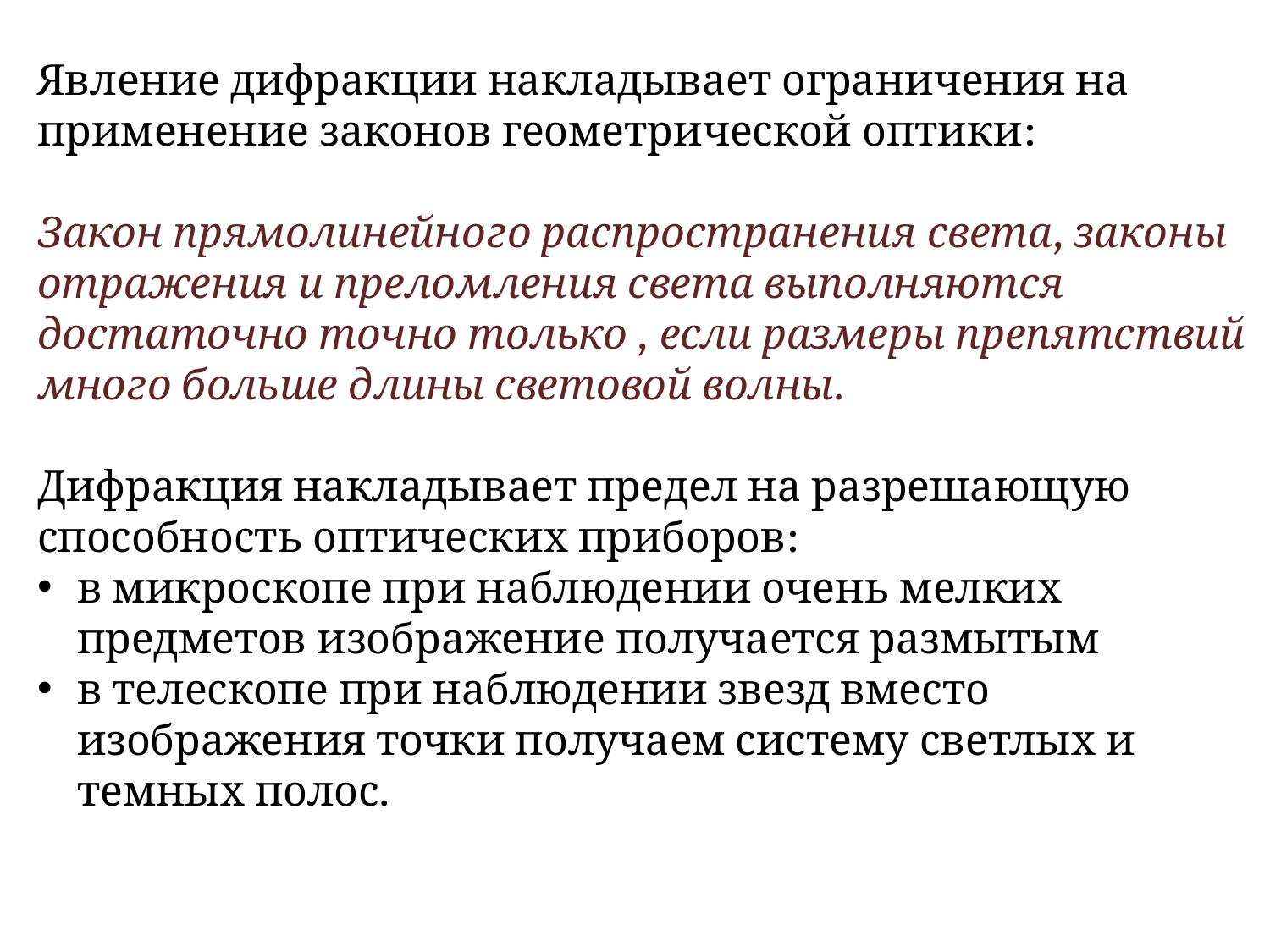

Явление дифракции накладывает ограничения на применение законов геометрической оптики:

Закон прямолинейного распространения света, законы отражения и преломления света выполняются достаточно точно только , если размеры препятствий много больше длины световой волны.

Дифракция накладывает предел на разрешающую способность оптических приборов:
в микроскопе при наблюдении очень мелких предметов изображение получается размытым
в телескопе при наблюдении звезд вместо изображения точки получаем систему светлых и темных полос.